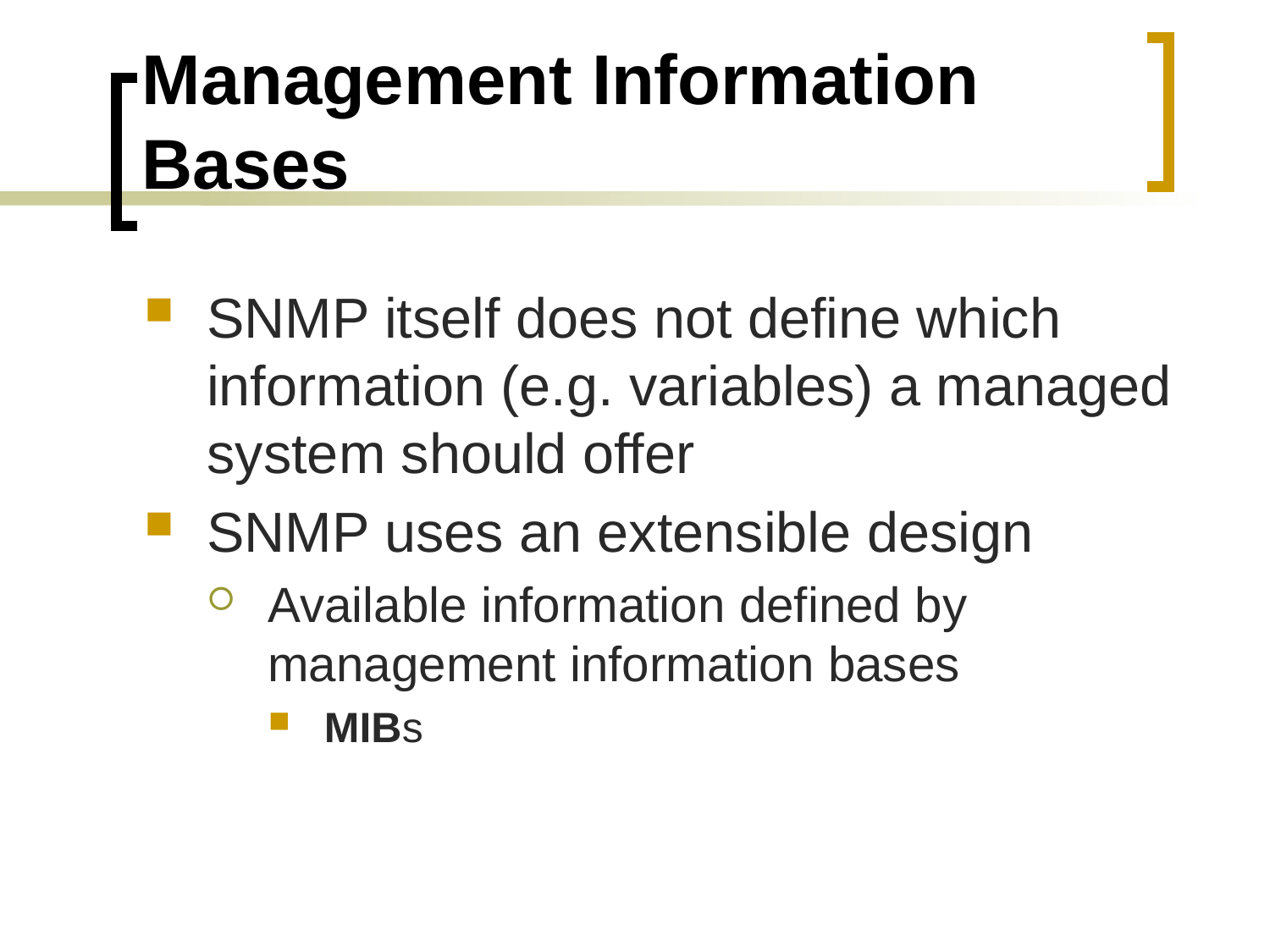

# Management Information Bases
SNMP itself does not define which information (e.g. variables) a managed system should offer
SNMP uses an extensible design
Available information defined by management information bases
MIBs